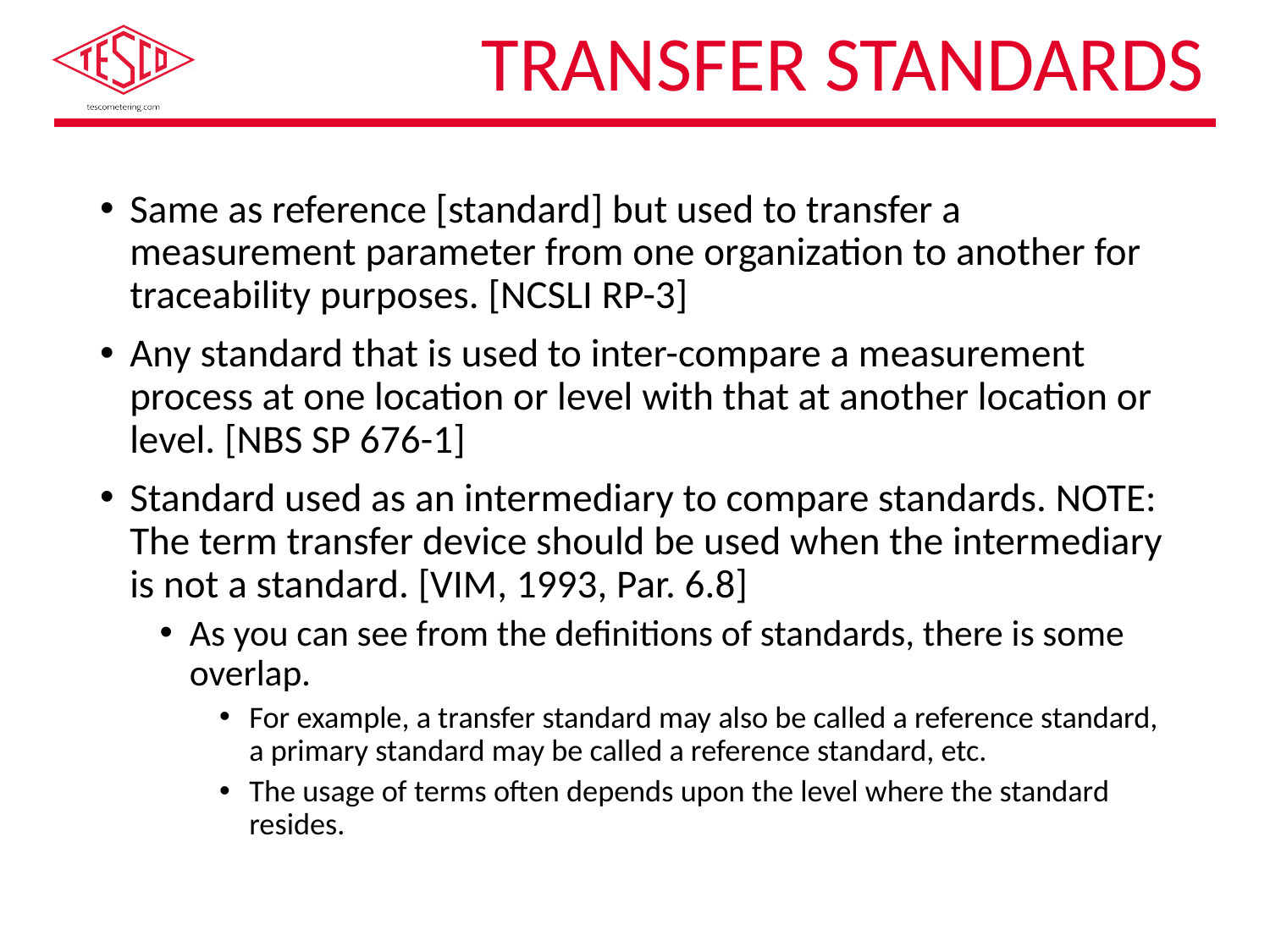

# Transfer Standards
Same as reference [standard] but used to transfer a measurement parameter from one organization to another for traceability purposes. [NCSLI RP-3]
Any standard that is used to inter-compare a measurement process at one location or level with that at another location or level. [NBS SP 676-1]
Standard used as an intermediary to compare standards. NOTE: The term transfer device should be used when the intermediary is not a standard. [VIM, 1993, Par. 6.8]
As you can see from the definitions of standards, there is some overlap.
For example, a transfer standard may also be called a reference standard, a primary standard may be called a reference standard, etc.
The usage of terms often depends upon the level where the standard resides.